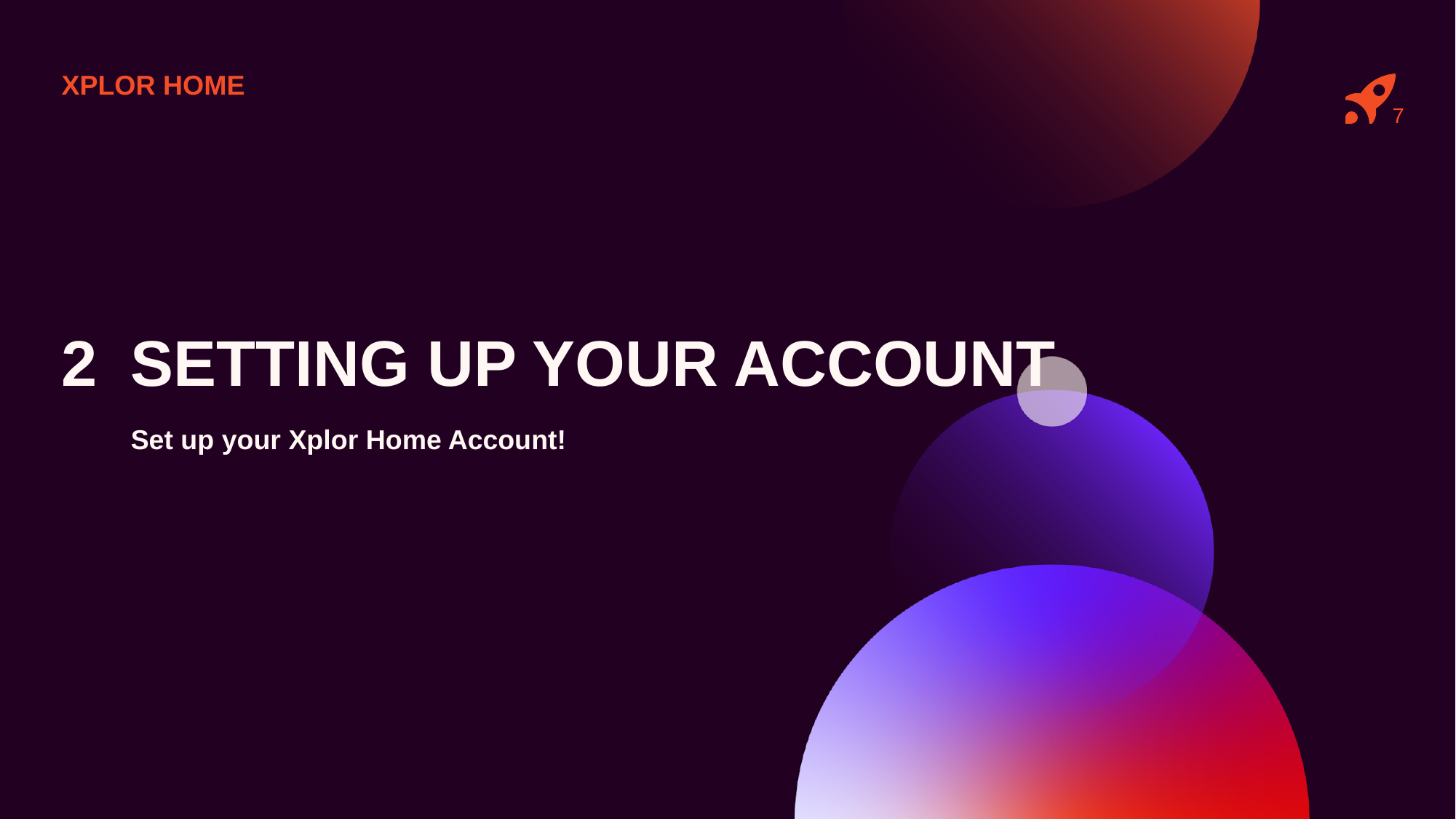

# XPLOR HOME
7
2
SETTING UP YOUR ACCOUNT
Set up your Xplor Home Account!
31/03/2021